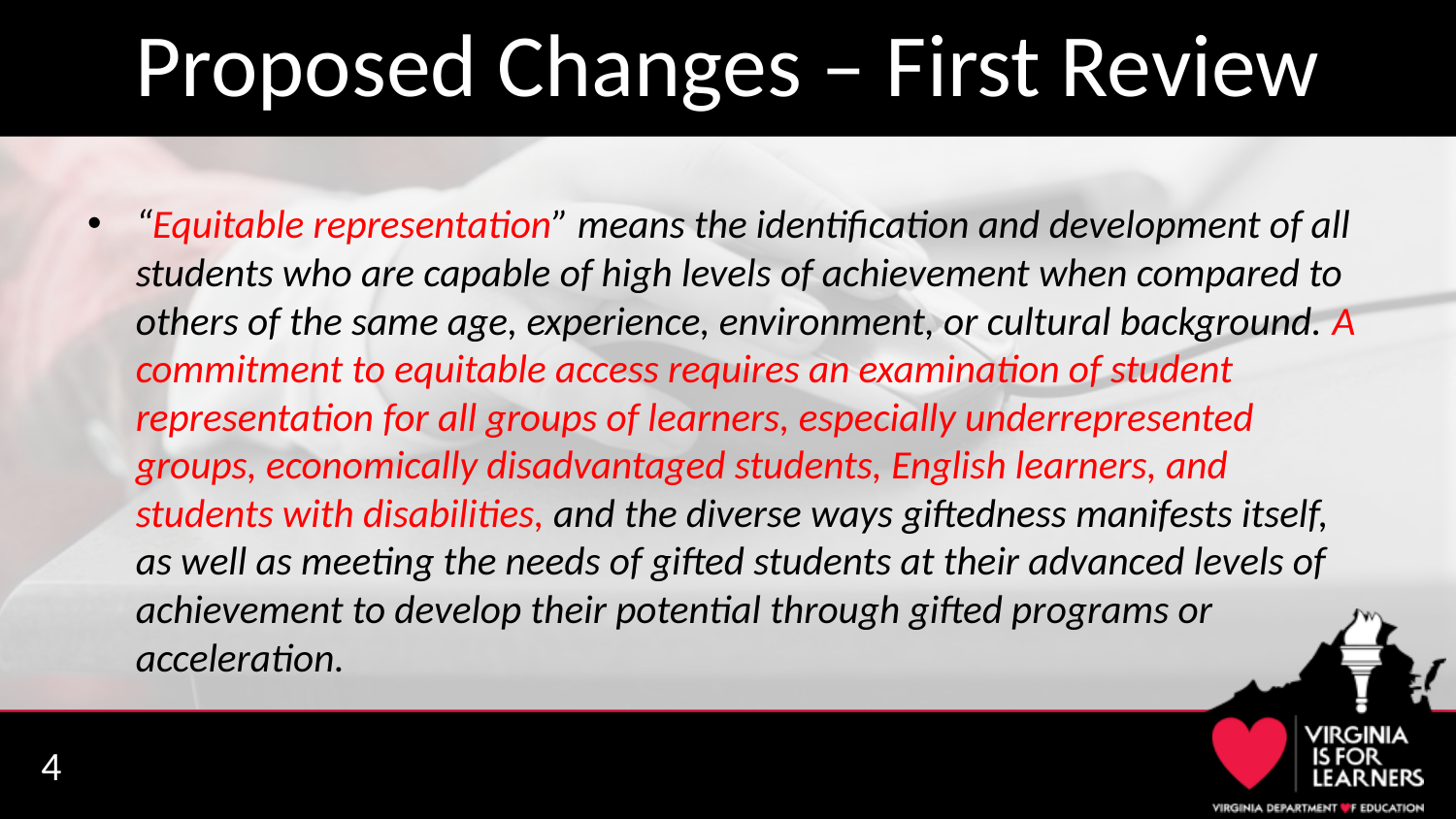

# Proposed Changes – First Review
“Equitable representation” means the identification and development of all students who are capable of high levels of achievement when compared to others of the same age, experience, environment, or cultural background. A commitment to equitable access requires an examination of student representation for all groups of learners, especially underrepresented groups, economically disadvantaged students, English learners, and students with disabilities, and the diverse ways giftedness manifests itself, as well as meeting the needs of gifted students at their advanced levels of achievement to develop their potential through gifted programs or acceleration.